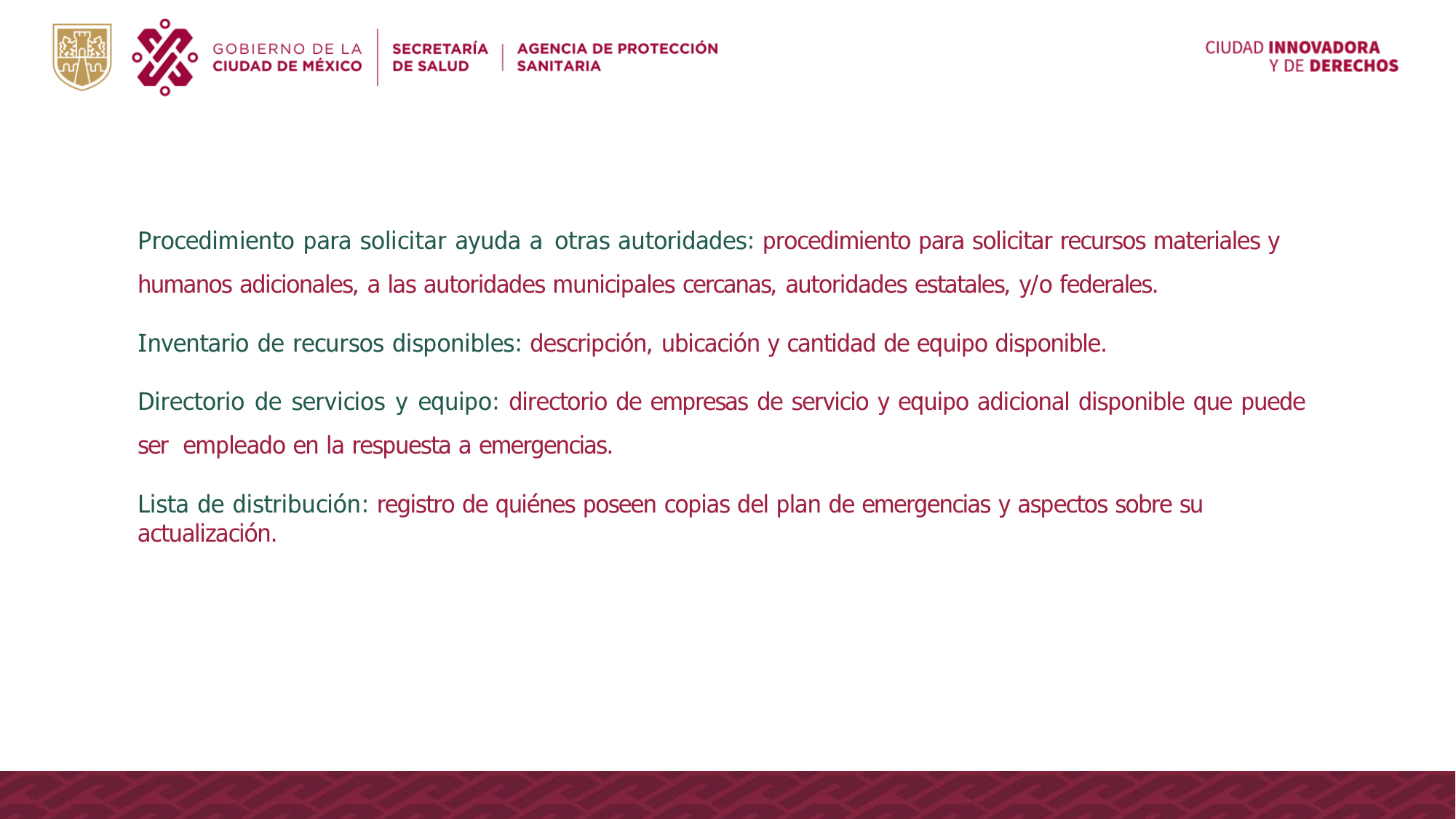

Procedimiento para solicitar ayuda a otras autoridades: procedimiento para solicitar recursos materiales y  humanos adicionales, a las autoridades municipales cercanas, autoridades estatales, y/o federales.

Inventario de recursos disponibles: descripción, ubicación y cantidad de equipo disponible.
Directorio de servicios y equipo: directorio de empresas de servicio y equipo adicional disponible que puede ser  empleado en la respuesta a emergencias.

Lista de distribución: registro de quiénes poseen copias del plan de emergencias y aspectos sobre su actualización.